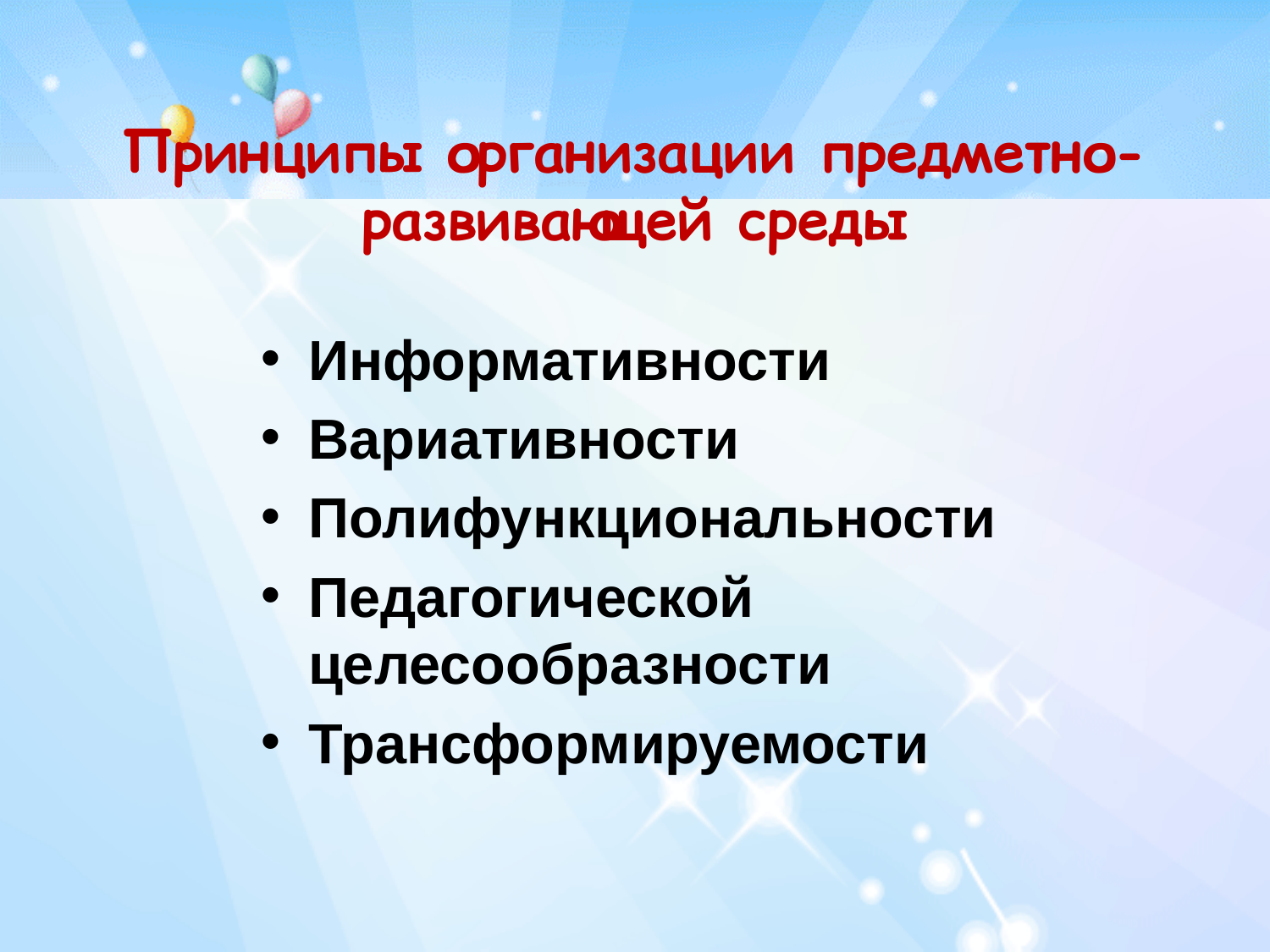

# Принципы организации предметно-развивающей среды
Информативности
Вариативности
Полифункциональности
Педагогической  целесообразности
Трансформируемости